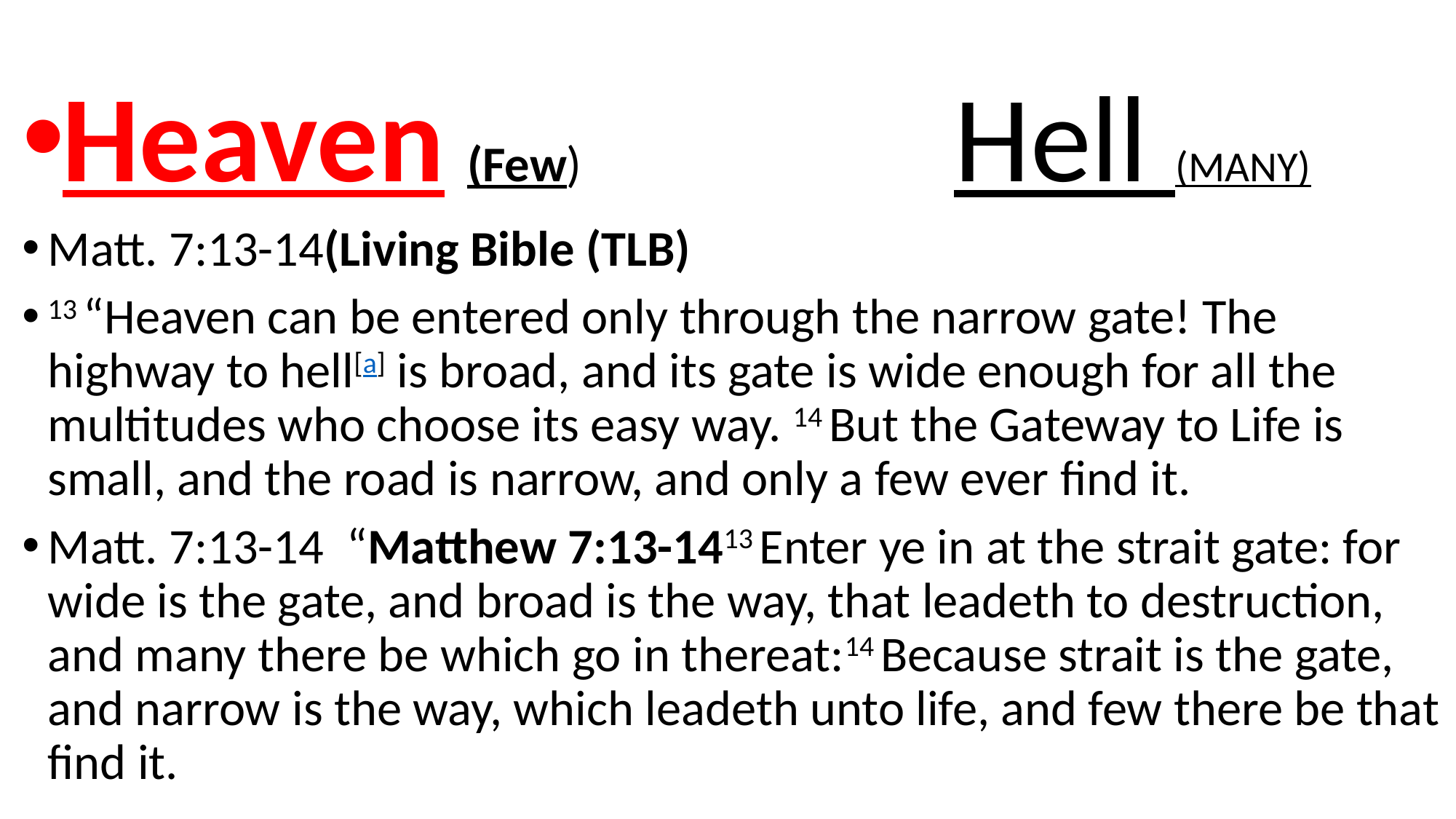

Heaven  (Few)                                 Hell (MANY)
Matt. 7:13-14(Living Bible (TLB)
13 “Heaven can be entered only through the narrow gate! The highway to hell[a] is broad, and its gate is wide enough for all the multitudes who choose its easy way. 14 But the Gateway to Life is small, and the road is narrow, and only a few ever find it.
Matt. 7:13-14  “Matthew 7:13-1413 Enter ye in at the strait gate: for wide is the gate, and broad is the way, that leadeth to destruction, and many there be which go in thereat:14 Because strait is the gate, and narrow is the way, which leadeth unto life, and few there be that find it.